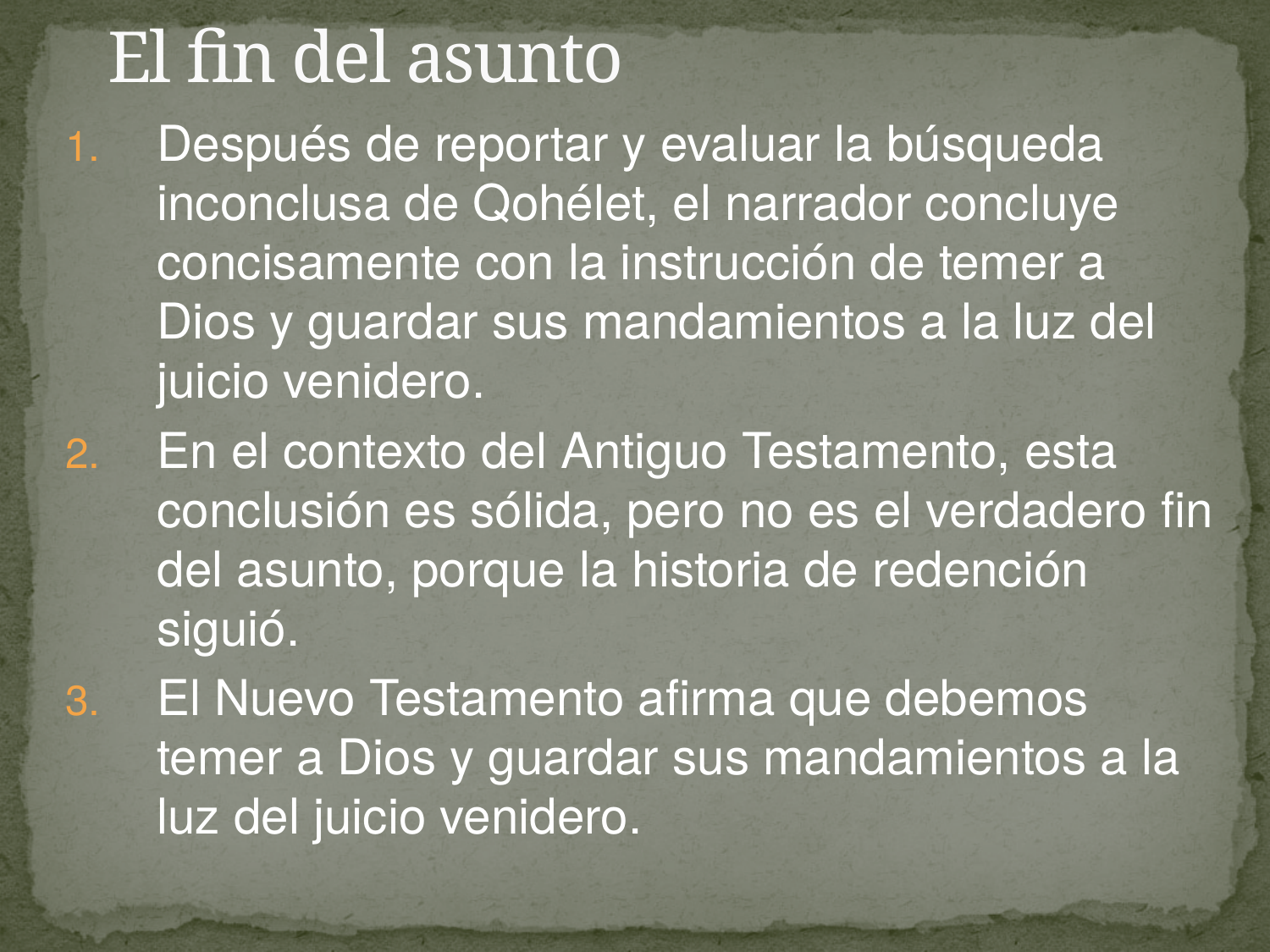

# El fin del asunto
Después de reportar y evaluar la búsqueda inconclusa de Qohélet, el narrador concluye concisamente con la instrucción de temer a Dios y guardar sus mandamientos a la luz del juicio venidero.
En el contexto del Antiguo Testamento, esta conclusión es sólida, pero no es el verdadero fin del asunto, porque la historia de redención siguió.
El Nuevo Testamento afirma que debemos temer a Dios y guardar sus mandamientos a la luz del juicio venidero.